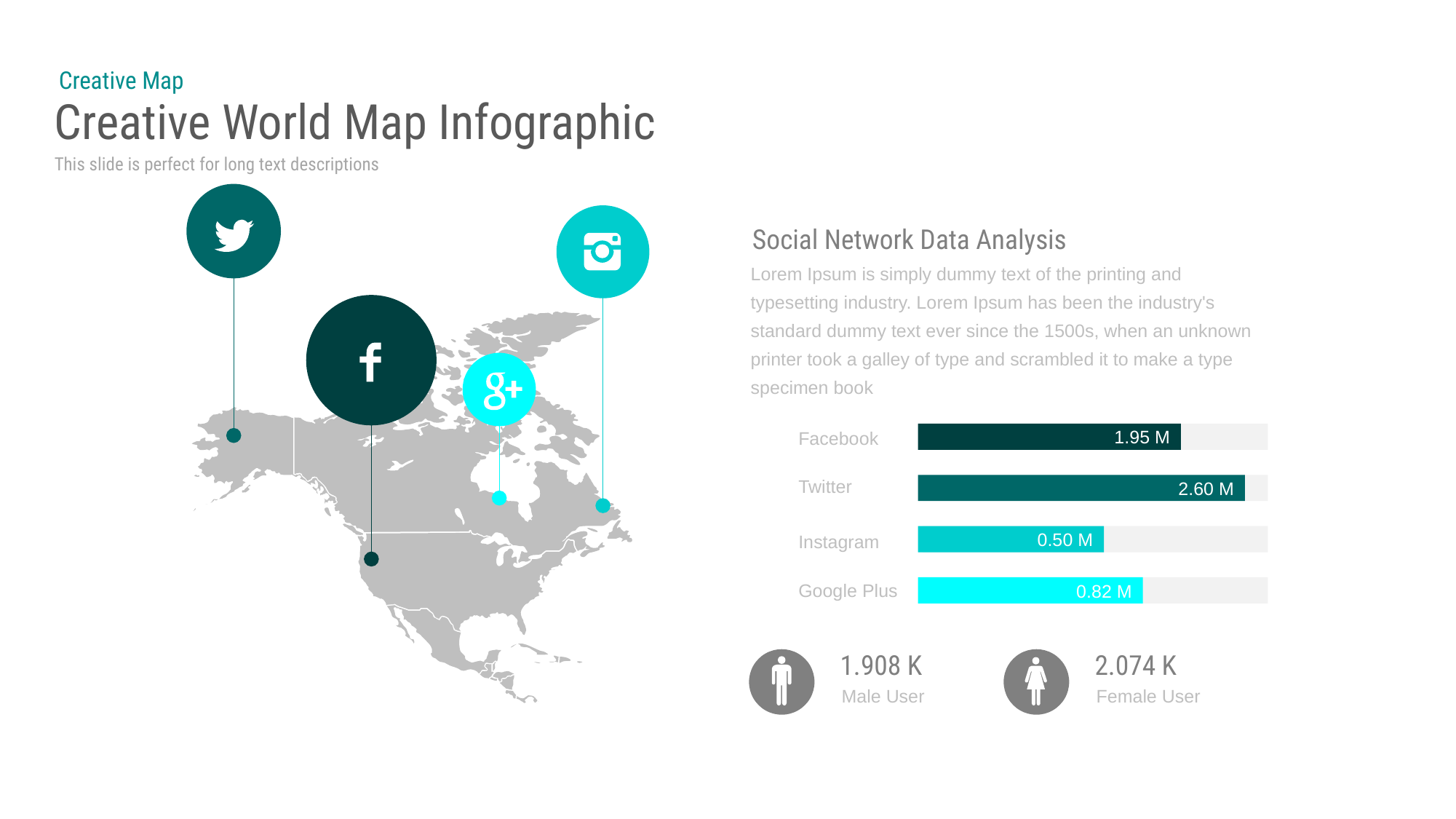

Creative Map
# Creative World Map Infographic
This slide is perfect for long text descriptions

Social Network Data Analysis
Lorem Ipsum is simply dummy text of the printing and typesetting industry. Lorem Ipsum has been the industry's standard dummy text ever since the 1500s, when an unknown printer took a galley of type and scrambled it to make a type specimen book

Facebook
1.95 M

2.60 M

0.50 M

0.82 M

Twitter
Instagram
Google Plus
1.908 K

Male User

2.074 K

Female User